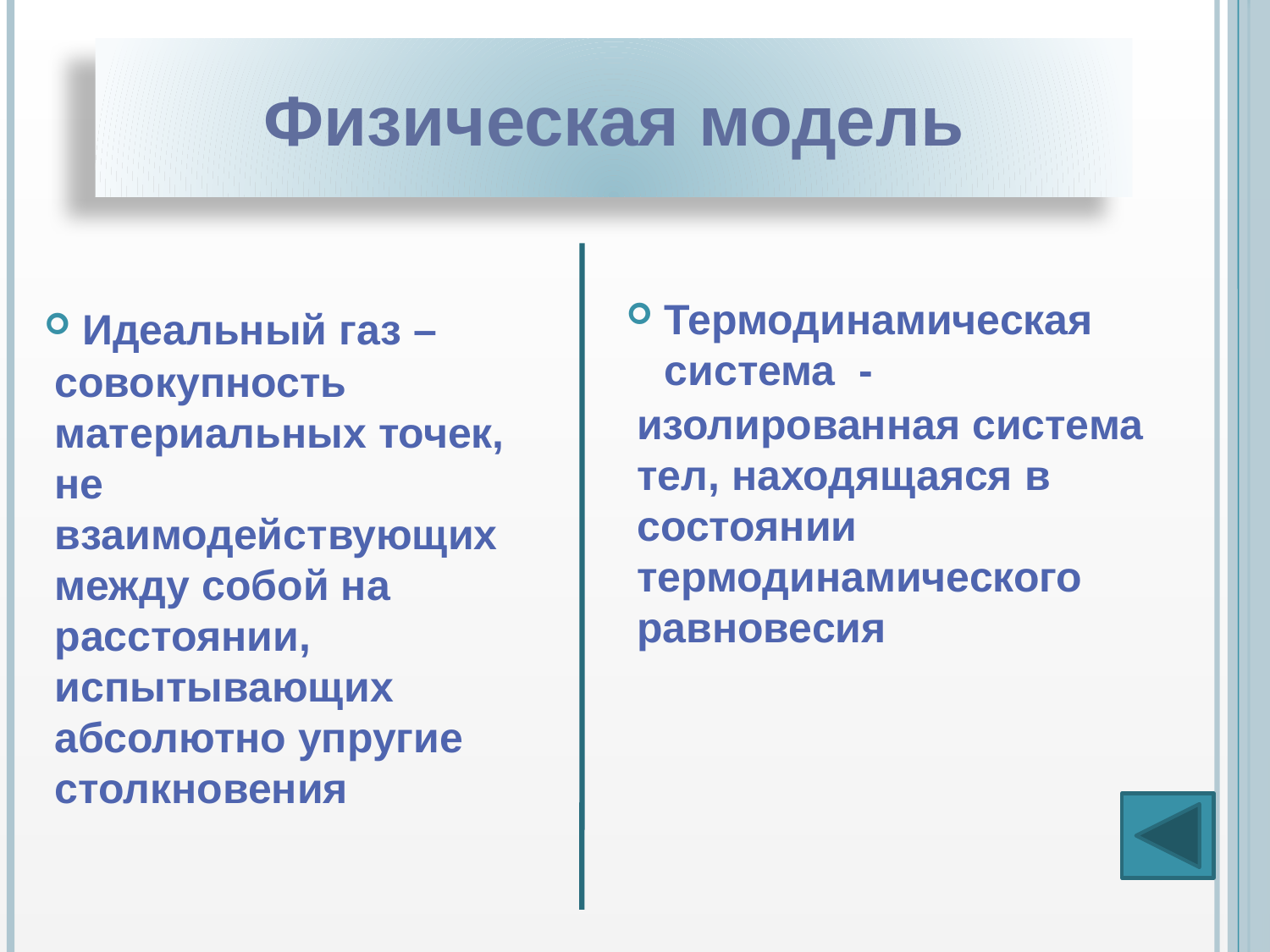

# Физическая модель
Термодинамическая система  -

Идеальный газ –
совокупность материальных точек, не взаимодействующих между собой на расстоянии, испытывающих абсолютно упругие столкновения
изолированная система тел, находящаяся в состоянии термодинамического равновесия

5